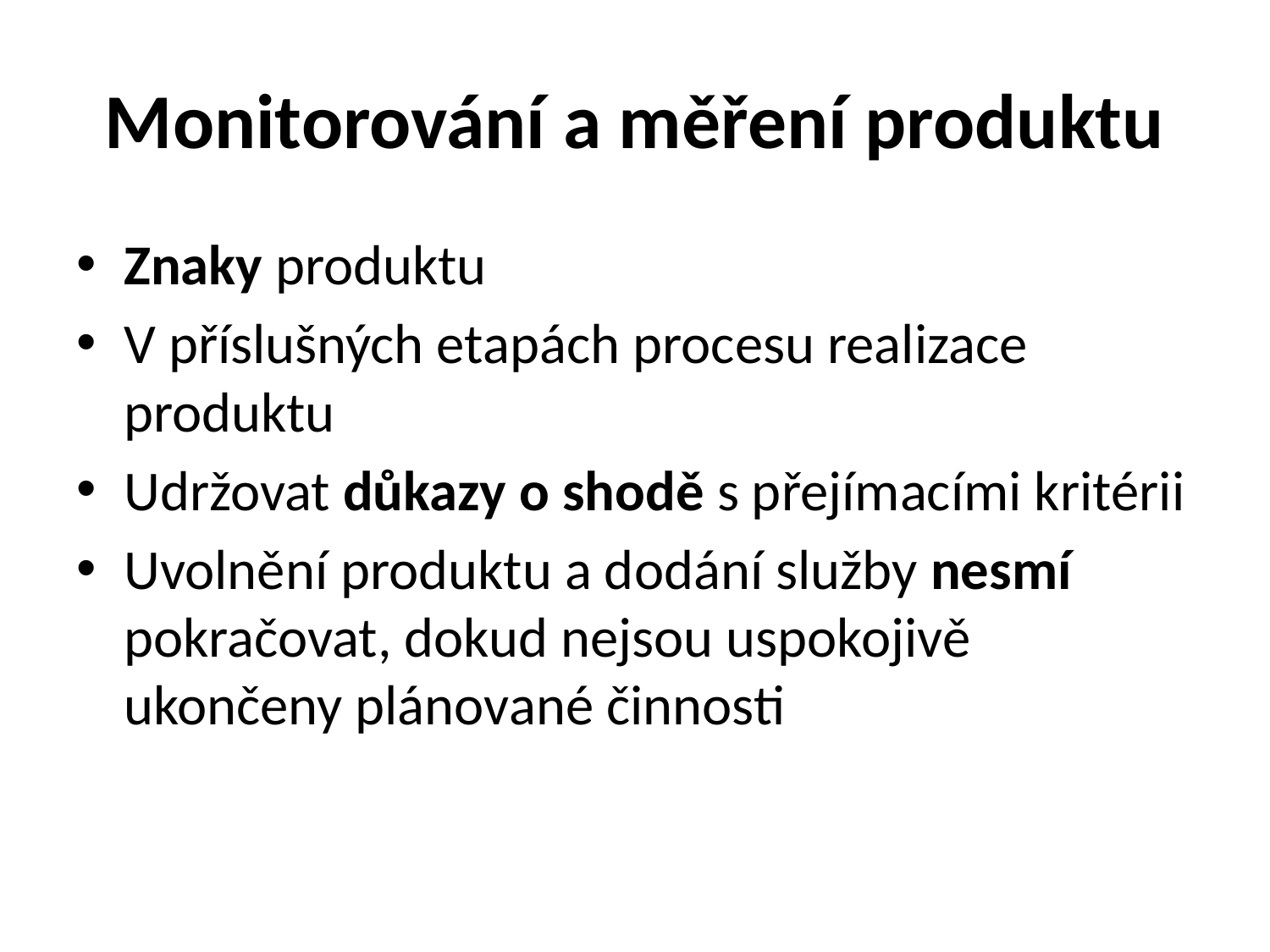

# Monitorování a měření produktu
Znaky produktu
V příslušných etapách procesu realizace produktu
Udržovat důkazy o shodě s přejímacími kritérii
Uvolnění produktu a dodání služby nesmí pokračovat, dokud nejsou uspokojivě ukončeny plánované činnosti